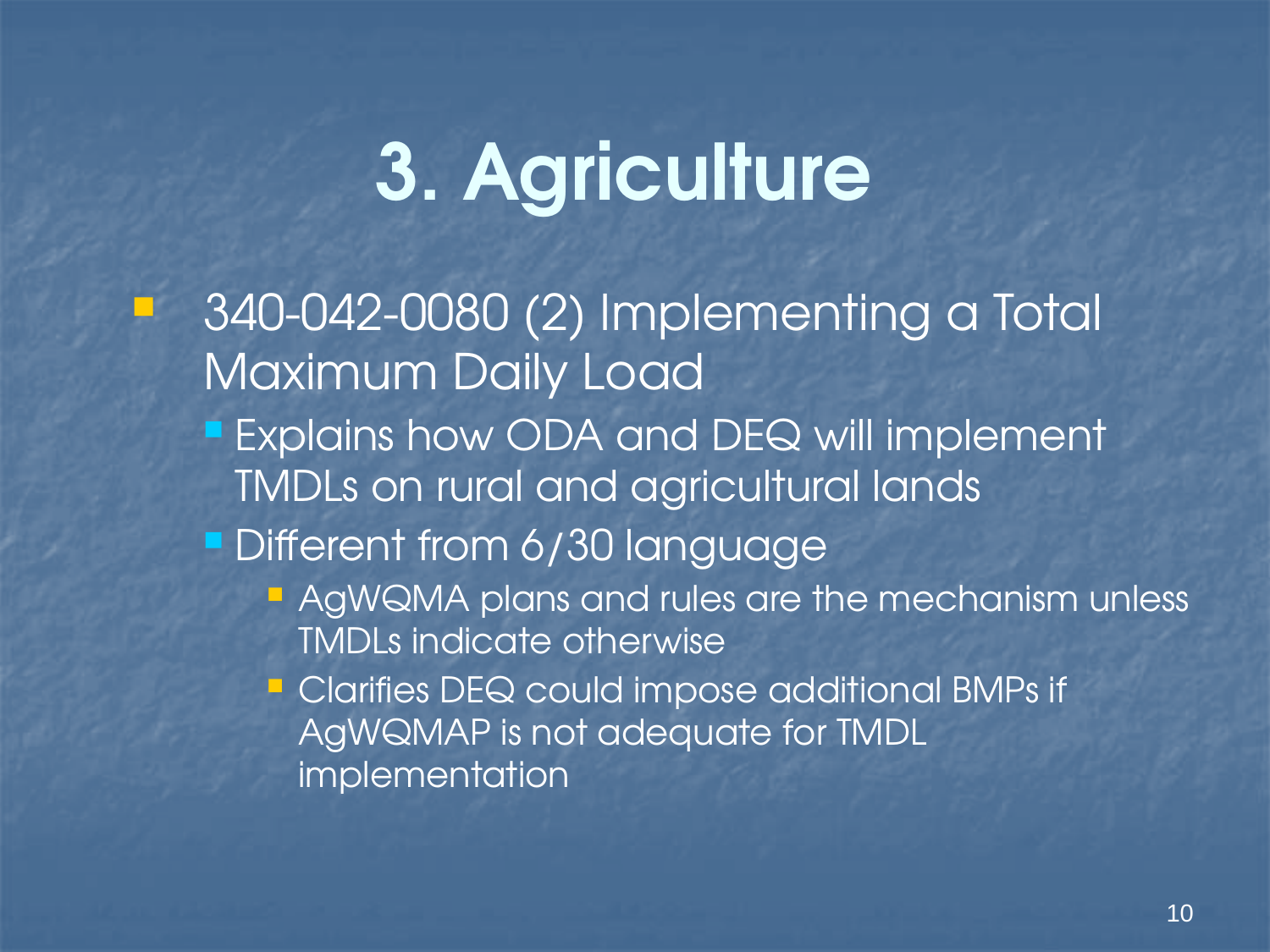

# 3. Agriculture
340-042-0080 (2) Implementing a Total Maximum Daily Load
Explains how ODA and DEQ will implement TMDLs on rural and agricultural lands
Different from 6/30 language
AgWQMA plans and rules are the mechanism unless TMDLs indicate otherwise
Clarifies DEQ could impose additional BMPs if AgWQMAP is not adequate for TMDL implementation
10